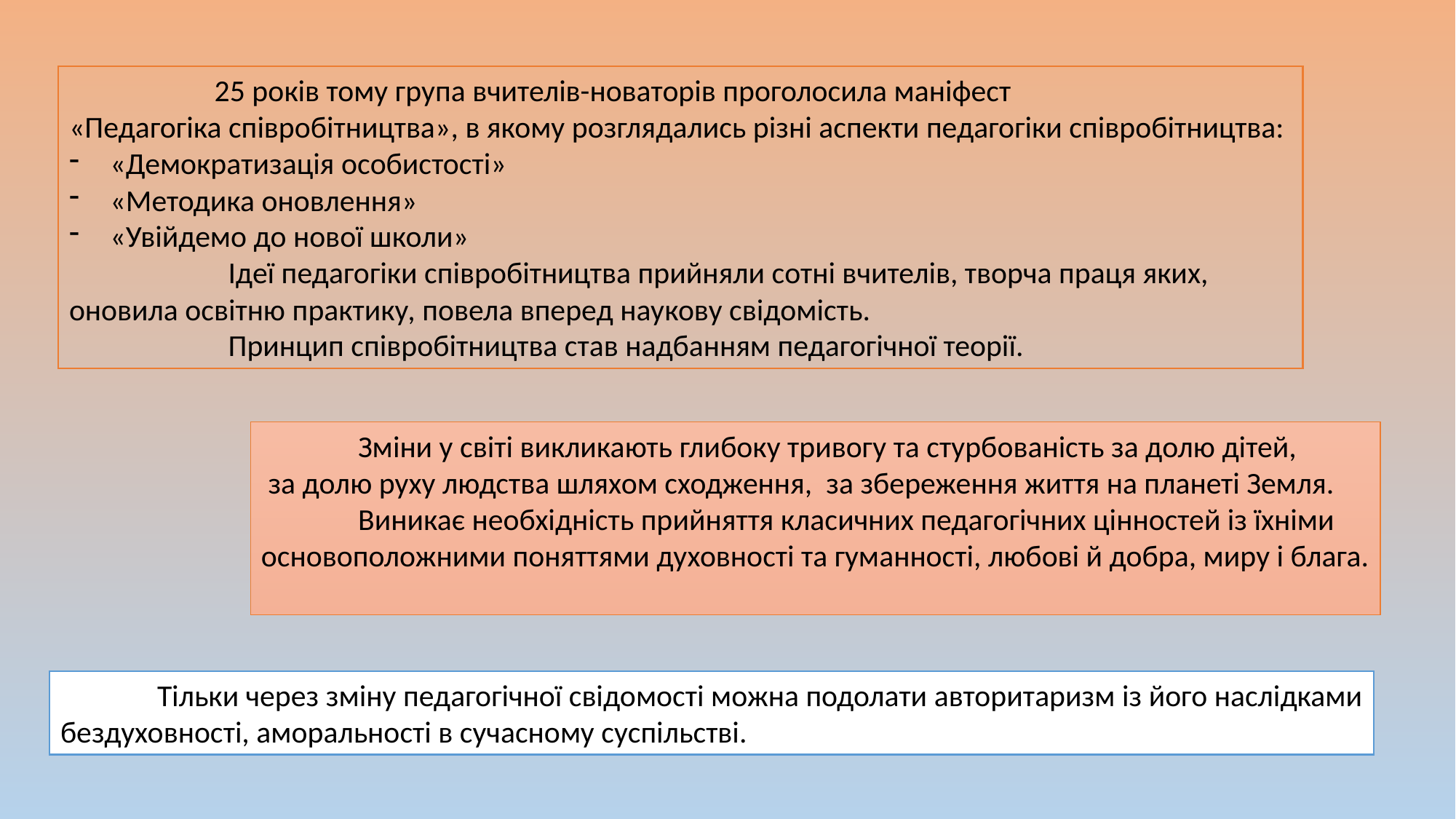

25 років тому група вчителів-новаторів проголосила маніфест
«Педагогіка співробітництва», в якому розглядались різні аспекти педагогіки співробітництва:
«Демократизація особистості»
«Методика оновлення»
«Увійдемо до нової школи»
                       Ідеї педагогіки співробітництва прийняли сотні вчителів, творча праця яких,
оновила освітню практику, повела вперед наукову свідомість.
                       Принцип співробітництва став надбанням педагогічної теорії.
              Зміни у світі викликають глибоку тривогу та стурбованість за долю дітей,
 за долю руху людства шляхом сходження,  за збереження життя на планеті Земля.
              Виникає необхідність прийняття класичних педагогічних цінностей із їхніми
основоположними поняттями духовності та гуманності, любові й добра, миру і блага.

              Тільки через зміну педагогічної свідомості можна подолати авторитаризм із його наслідками
бездуховності, аморальності в сучасному суспільстві.